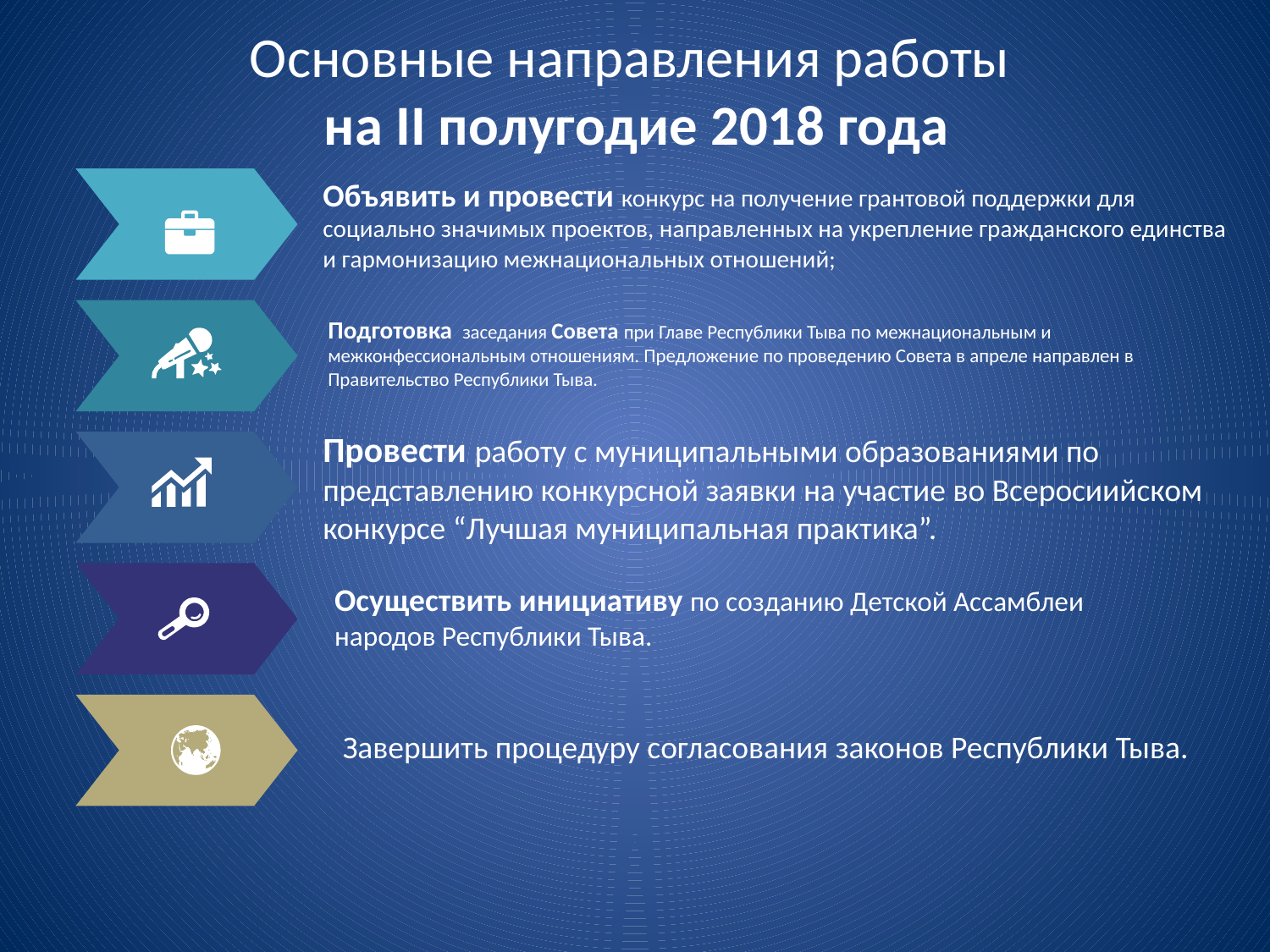

# Основные направления работы на II полугодие 2018 года

Объявить и провести конкурс на получение грантовой поддержки для социально значимых проектов, направленных на укрепление гражданского единства и гармонизацию межнациональных отношений;

Подготовка  заседания Совета при Главе Республики Тыва по межнациональным и межконфессиональным отношениям. Предложение по проведению Совета в апреле направлен в Правительство Республики Тыва.

Провести работу с муниципальными образованиями по представлению конкурсной заявки на участие во Всеросиийском конкурсе “Лучшая муниципальная практика”.

Осуществить инициативу по созданию Детской Ассамблеи народов Республики Тыва.

Завершить процедуру согласования законов Республики Тыва.